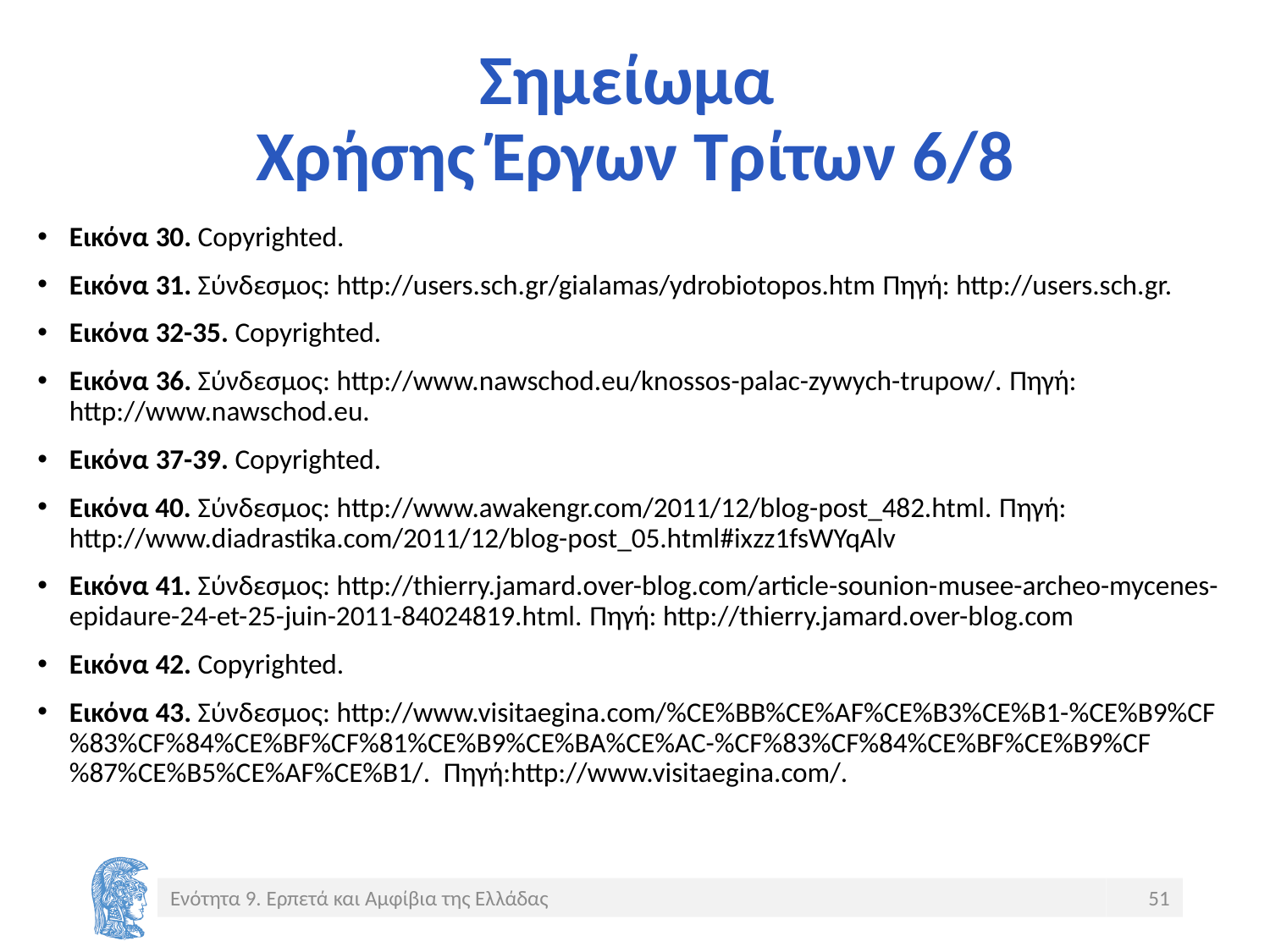

# Σημείωμα Χρήσης Έργων Τρίτων 6/8
Εικόνα 30. Copyrighted.
Εικόνα 31. Σύνδεσμος: http://users.sch.gr/gialamas/ydrobiotopos.htm Πηγή: http://users.sch.gr.
Εικόνα 32-35. Copyrighted.
Εικόνα 36. Σύνδεσμος: http://www.nawschod.eu/knossos-palac-zywych-trupow/. Πηγή: http://www.nawschod.eu.
Εικόνα 37-39. Copyrighted.
Εικόνα 40. Σύνδεσμος: http://www.awakengr.com/2011/12/blog-post_482.html. Πηγή: http://www.diadrastika.com/2011/12/blog-post_05.html#ixzz1fsWYqAlv
Εικόνα 41. Σύνδεσμος: http://thierry.jamard.over-blog.com/article-sounion-musee-archeo-mycenes-epidaure-24-et-25-juin-2011-84024819.html. Πηγή: http://thierry.jamard.over-blog.com
Εικόνα 42. Copyrighted.
Εικόνα 43. Σύνδεσμος: http://www.visitaegina.com/%CE%BB%CE%AF%CE%B3%CE%B1-%CE%B9%CF%83%CF%84%CE%BF%CF%81%CE%B9%CE%BA%CE%AC-%CF%83%CF%84%CE%BF%CE%B9%CF%87%CE%B5%CE%AF%CE%B1/.  Πηγή:http://www.visitaegina.com/.
Ενότητα 9. Ερπετά και Αμφίβια της Ελλάδας
51